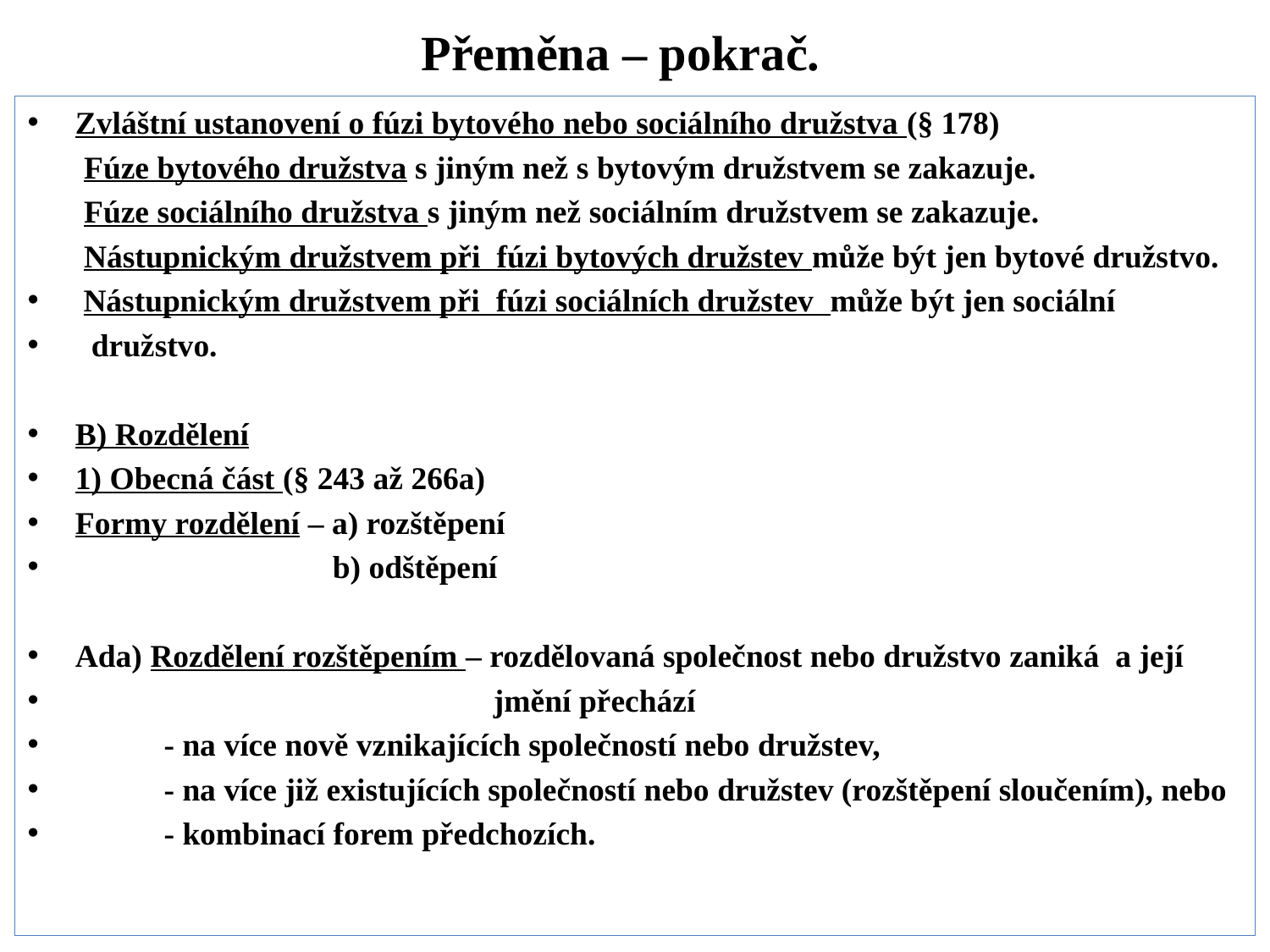

# Přeměna – pokrač.
Zvláštní ustanovení o fúzi bytového nebo sociálního družstva (§ 178)
       Fúze bytového družstva s jiným než s bytovým družstvem se zakazuje.
       Fúze sociálního družstva s jiným než sociálním družstvem se zakazuje.
       Nástupnickým družstvem při  fúzi bytových družstev může být jen bytové družstvo.
 Nástupnickým družstvem při  fúzi sociálních družstev  může být jen sociální
  družstvo.

B) Rozdělení
1) Obecná část (§ 243 až 266a)
Formy rozdělení – a) rozštěpení
                                b) odštěpení

Ada) Rozdělení rozštěpením – rozdělovaná společnost nebo družstvo zaniká  a její
                                                    jmění přechází
           - na více nově vznikajících společností nebo družstev,
           - na více již existujících společností nebo družstev (rozštěpení sloučením), nebo
           - kombinací forem předchozích.